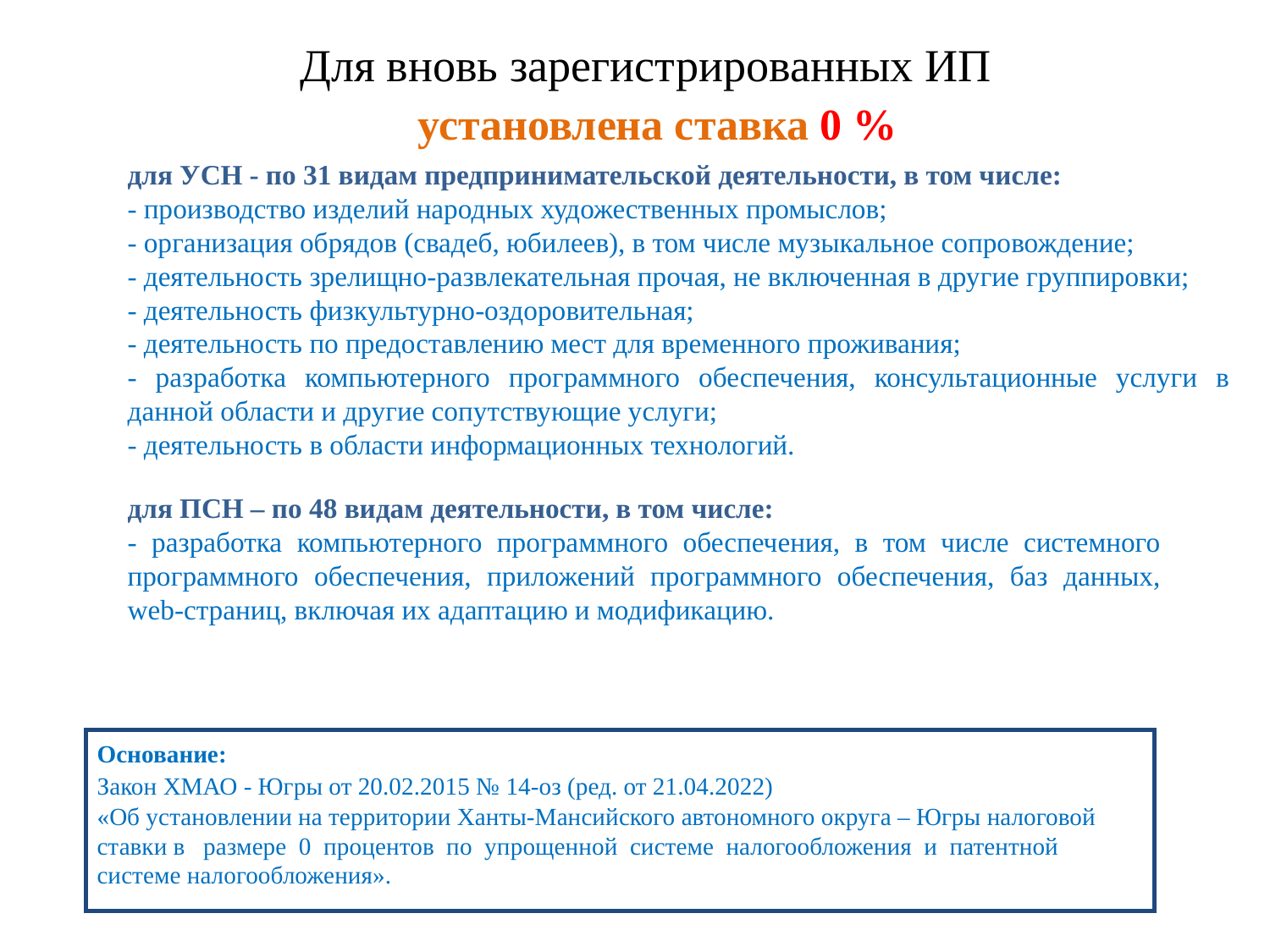

# Для вновь зарегистрированных ИП
установлена ставка 0 %
для УСН - по 31 видам предпринимательской деятельности, в том числе:
- производство изделий народных художественных промыслов;
- организация обрядов (свадеб, юбилеев), в том числе музыкальное сопровождение;
- деятельность зрелищно-развлекательная прочая, не включенная в другие группировки;
- деятельность физкультурно-оздоровительная;
- деятельность по предоставлению мест для временного проживания;
- разработка компьютерного программного обеспечения, консультационные услуги в данной области и другие сопутствующие услуги;
- деятельность в области информационных технологий.
для ПСН – по 48 видам деятельности, в том числе:
- разработка компьютерного программного обеспечения, в том числе системного программного обеспечения, приложений программного обеспечения, баз данных, web-страниц, включая их адаптацию и модификацию.
Основание:
Закон ХМАО - Югры от 20.02.2015 № 14-оз (ред. от 21.04.2022)
«Об установлении на территории Ханты-Мансийского автономного округа – Югры налоговой ставки в   размере  0  процентов  по  упрощенной  системе  налогообложения  и  патентной  системе налогообложения».
22